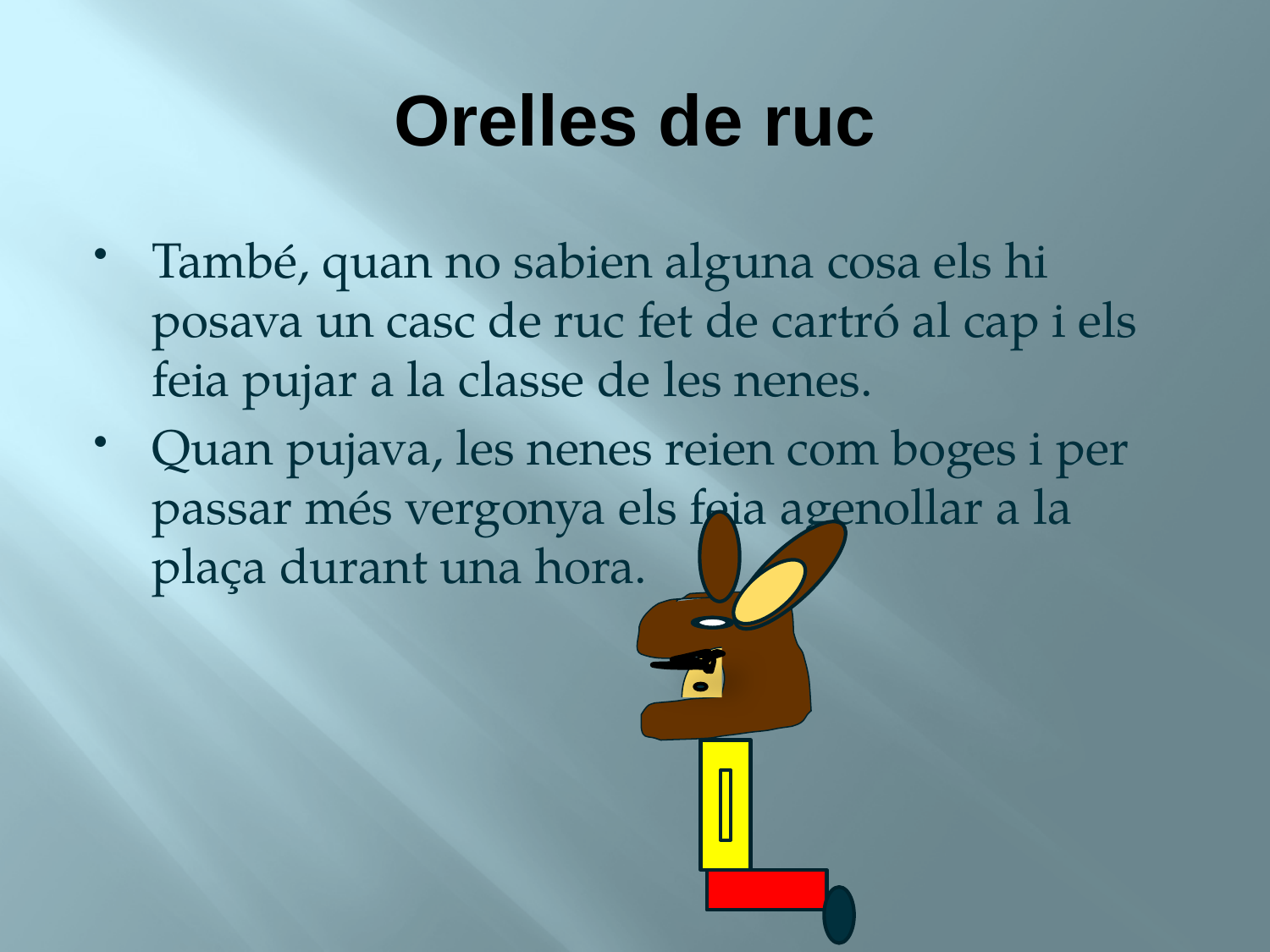

# Orelles de ruc
També, quan no sabien alguna cosa els hi posava un casc de ruc fet de cartró al cap i els feia pujar a la classe de les nenes.
Quan pujava, les nenes reien com boges i per passar més vergonya els feia agenollar a la plaça durant una hora.